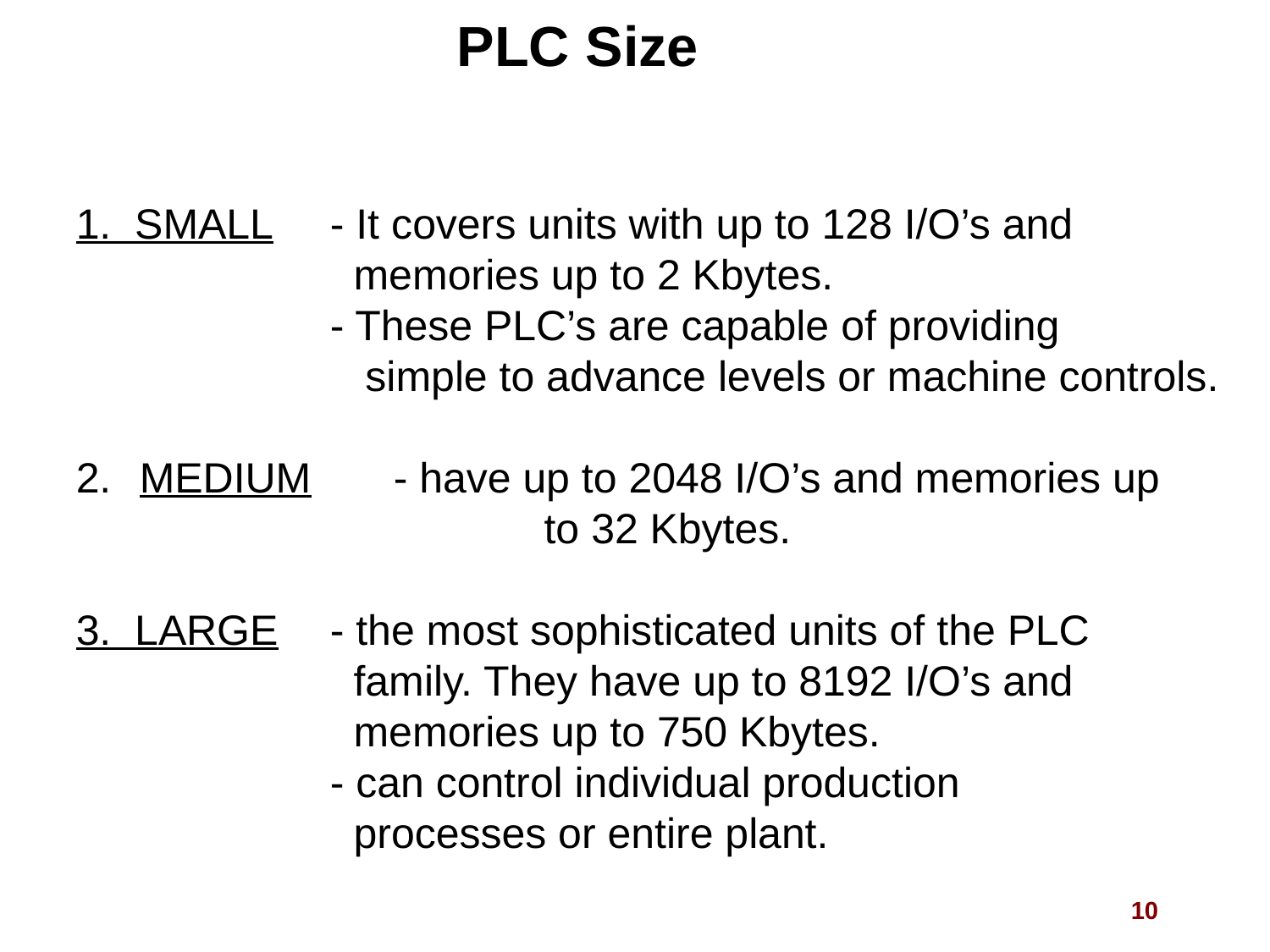

PLC Size
1.  SMALL	- It covers units with up to 128 I/O’s and 			 	  memories up to 2 Kbytes.
                 	- These PLC’s are capable of providing 			  	   simple to advance levels or machine controls.

MEDIUM	- have up to 2048 I/O’s and memories up 		 	  to 32 Kbytes.

3.  LARGE	- the most sophisticated units of the PLC 		  	  family. They have up to 8192 I/O’s and 			  	  memories up to 750 Kbytes.
		- can control individual production 			  	  processes or entire plant.
10